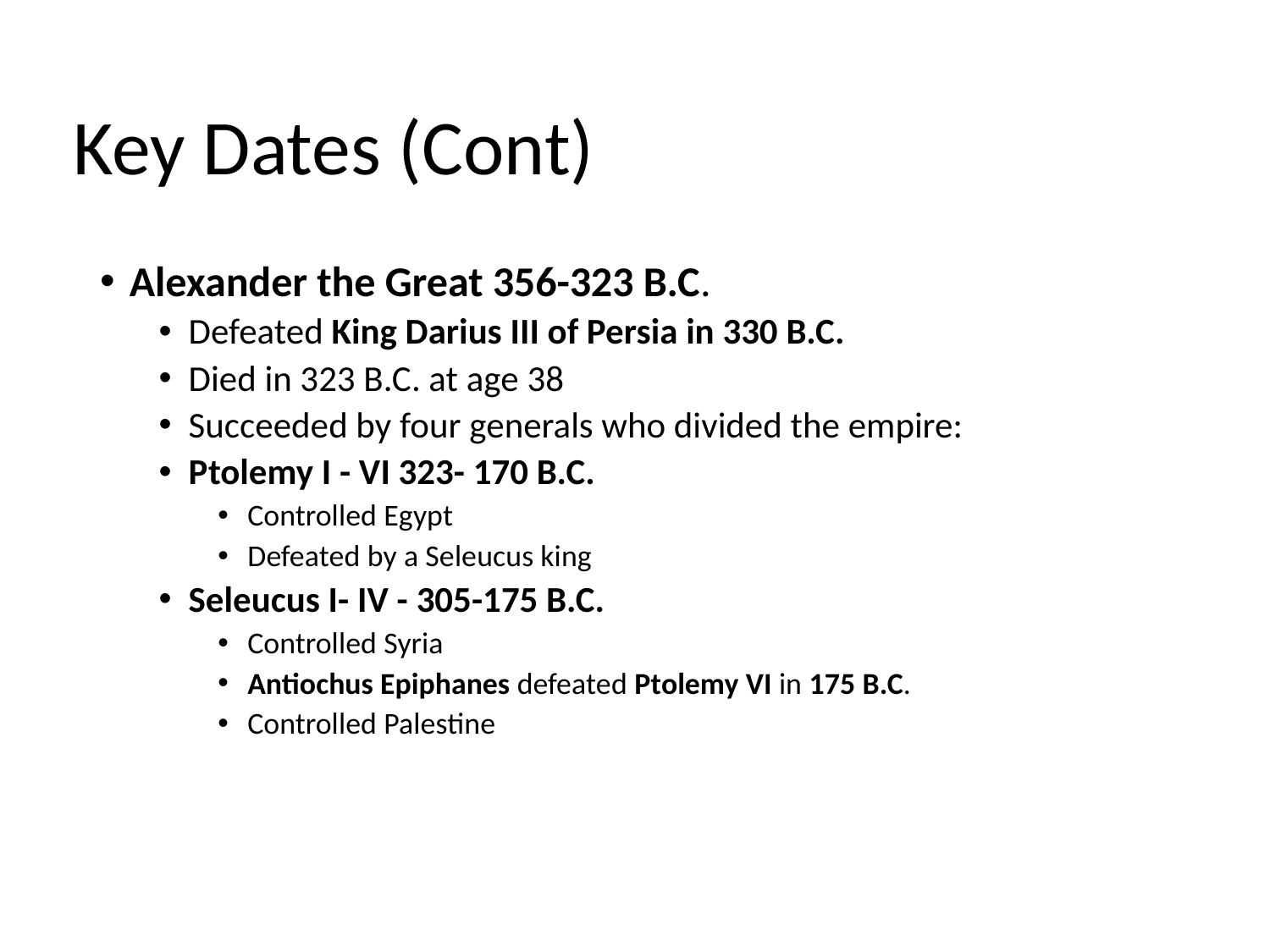

# Key Dates (Cont)
Alexander the Great 356-323 B.C.
Defeated King Darius III of Persia in 330 B.C.
Died in 323 B.C. at age 38
Succeeded by four generals who divided the empire:
Ptolemy I - VI 323- 170 B.C.
Controlled Egypt
Defeated by a Seleucus king
Seleucus I- IV - 305-175 B.C.
Controlled Syria
Antiochus Epiphanes defeated Ptolemy VI in 175 B.C.
Controlled Palestine